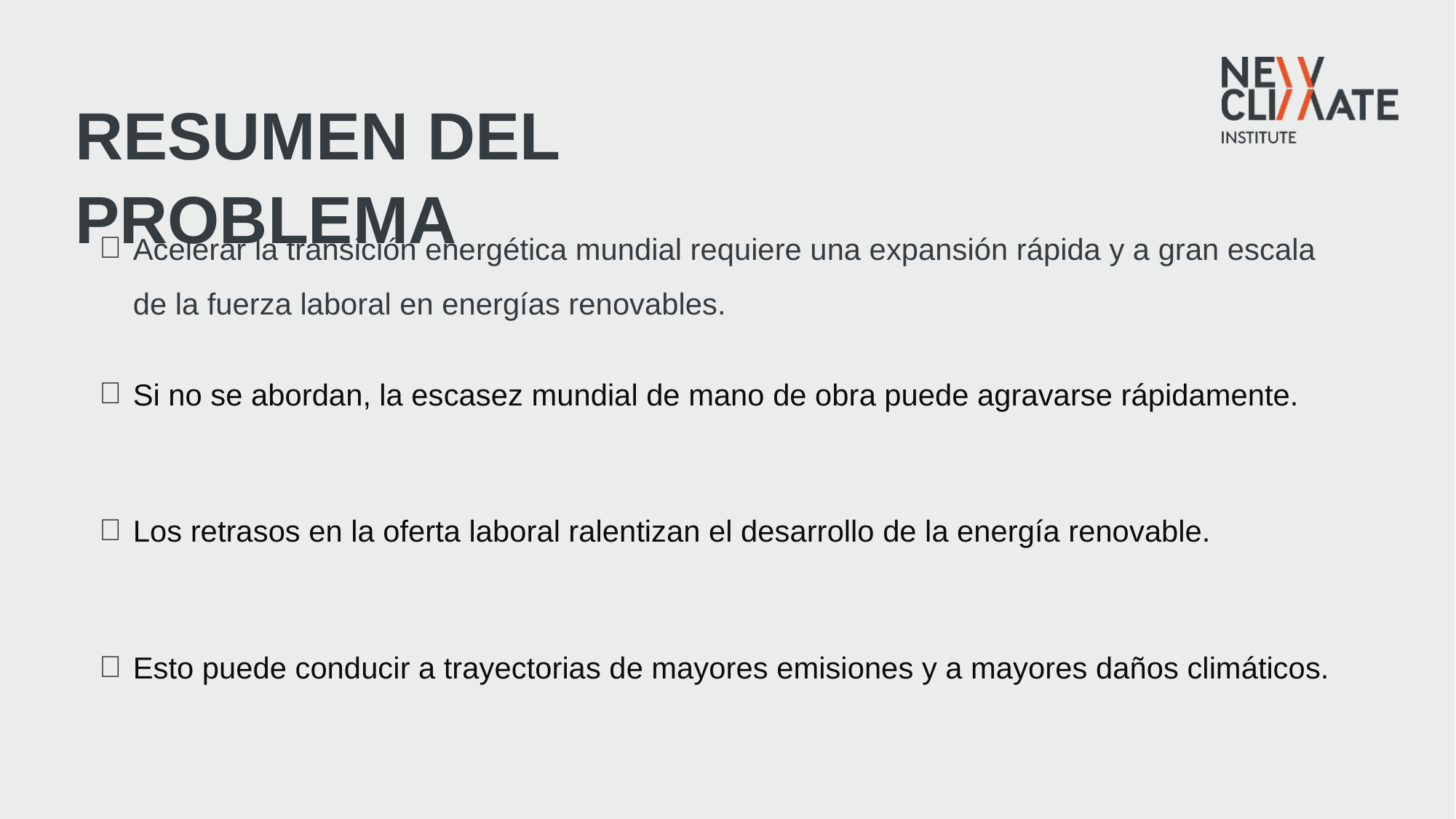

Resumen del problema

Acelerar la transición energética mundial requiere una expansión rápida y a gran escala de la fuerza laboral en energías renovables.

Si no se abordan, la escasez mundial de mano de obra puede agravarse rápidamente.

Los retrasos en la oferta laboral ralentizan el desarrollo de la energía renovable.

Esto puede conducir a trayectorias de mayores emisiones y a mayores daños climáticos.